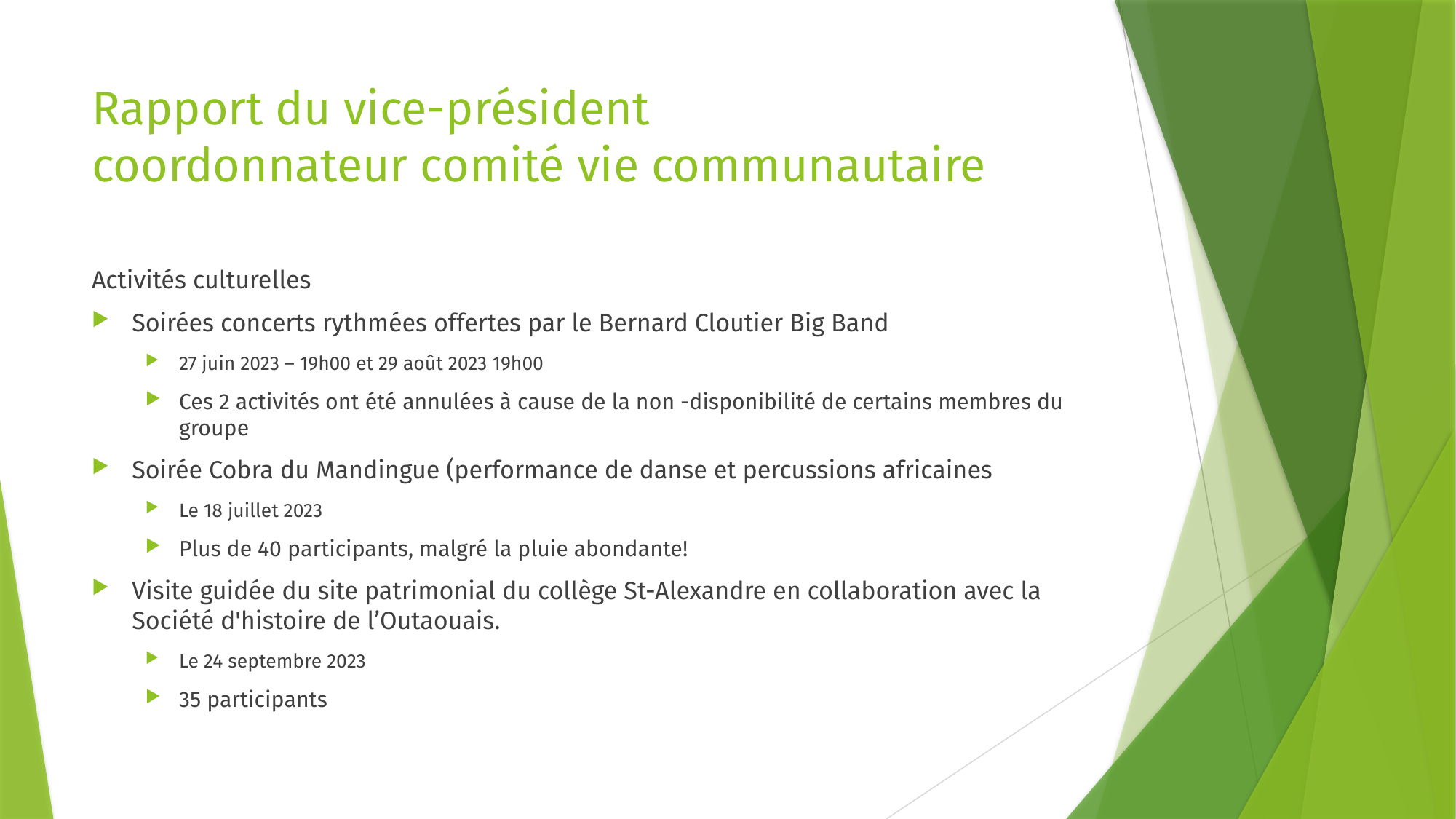

# Rapport du vice-président coordonnateur comité vie communautaire
Activités culturelles
Soirées concerts rythmées offertes par le Bernard Cloutier Big Band
27 juin 2023 – 19h00 et 29 août 2023 19h00
Ces 2 activités ont été annulées à cause de la non -disponibilité de certains membres du groupe
Soirée Cobra du Mandingue (performance de danse et percussions africaines
Le 18 juillet 2023
Plus de 40 participants, malgré la pluie abondante!
Visite guidée du site patrimonial du collège St-Alexandre en collaboration avec la Société d'histoire de l’Outaouais.
Le 24 septembre 2023
35 participants